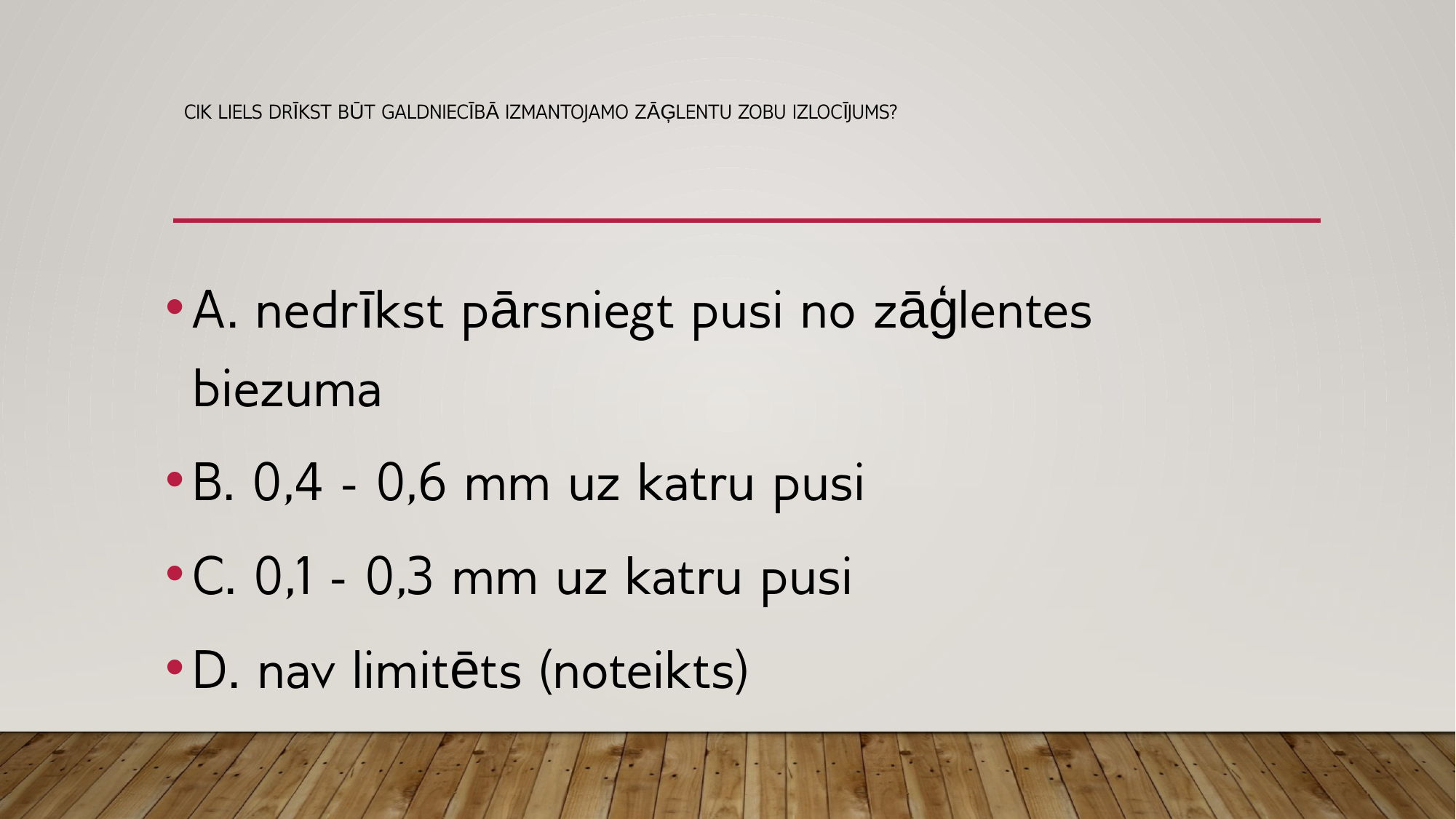

# Cik liels drīkst būt galdniecībā izmantojamo zāģlentu zobu izlocījums?
A. nedrīkst pārsniegt pusi no zāģlentes biezuma
B. 0,4 - 0,6 mm uz katru pusi
C. 0,1 - 0,3 mm uz katru pusi
D. nav limitēts (noteikts)